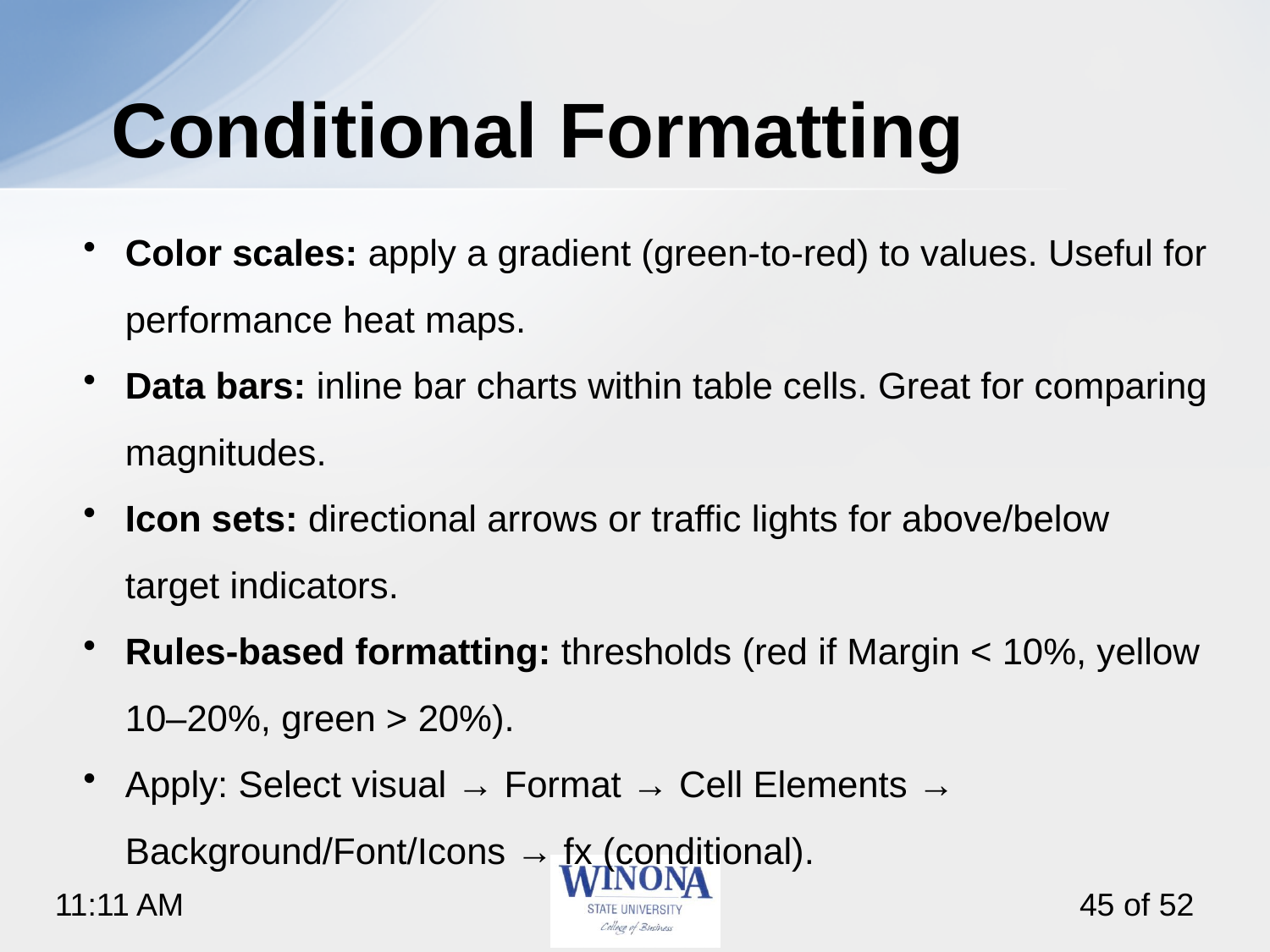

# Conditional Formatting
Color scales: apply a gradient (green-to-red) to values. Useful for performance heat maps.
Data bars: inline bar charts within table cells. Great for comparing magnitudes.
Icon sets: directional arrows or traffic lights for above/below target indicators.
Rules-based formatting: thresholds (red if Margin < 10%, yellow 10–20%, green > 20%).
Apply: Select visual → Format → Cell Elements → Background/Font/Icons → fx (conditional).